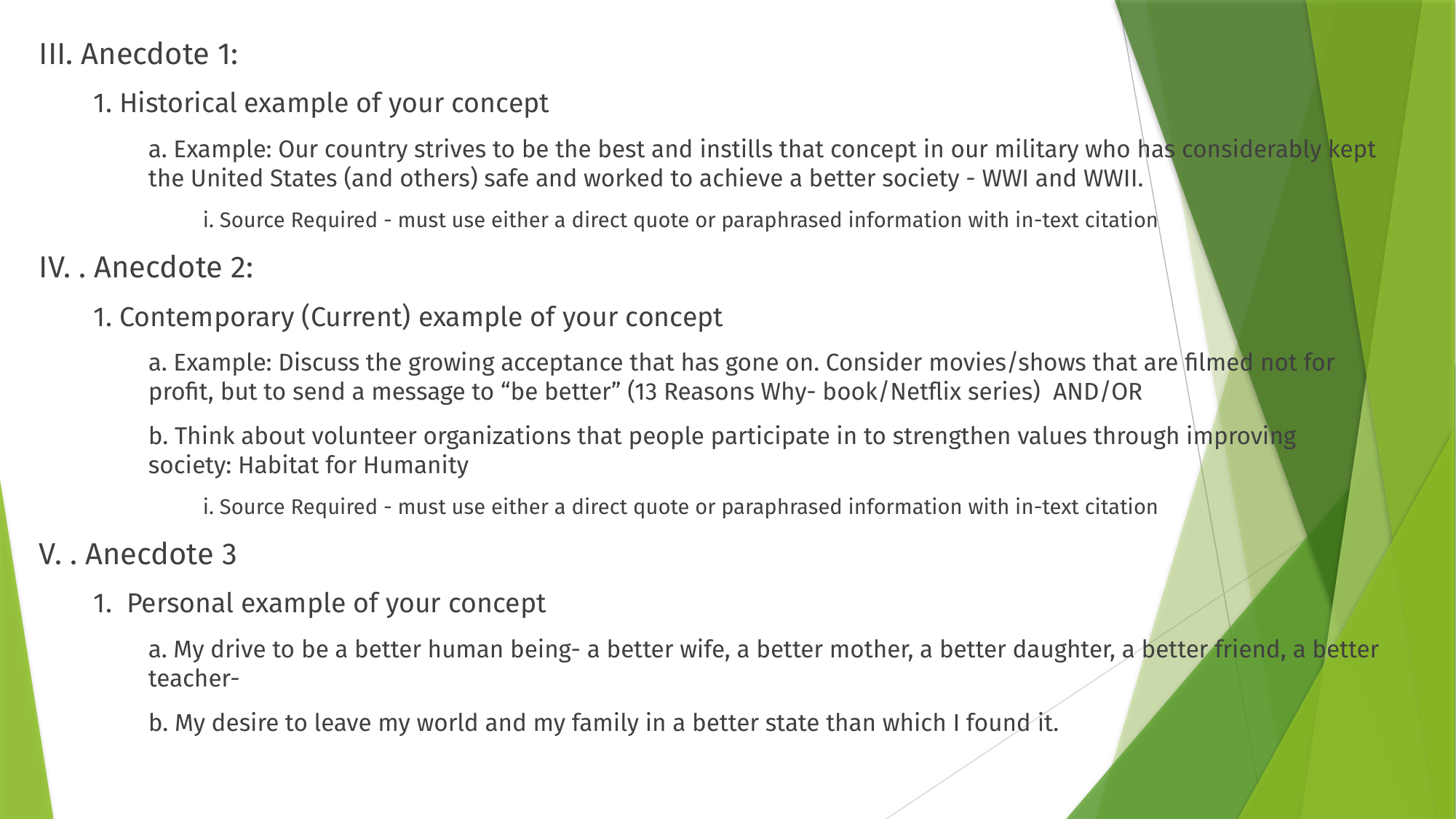

III. Anecdote 1:
1. Historical example of your concept
a. Example: Our country strives to be the best and instills that concept in our military who has considerably kept the United States (and others) safe and worked to achieve a better society - WWI and WWII.
i. Source Required - must use either a direct quote or paraphrased information with in-text citation
IV. . Anecdote 2:
1. Contemporary (Current) example of your concept
a. Example: Discuss the growing acceptance that has gone on. Consider movies/shows that are filmed not for profit, but to send a message to “be better” (13 Reasons Why- book/Netflix series)  AND/OR
b. Think about volunteer organizations that people participate in to strengthen values through improving society: Habitat for Humanity
i. Source Required - must use either a direct quote or paraphrased information with in-text citation
V. . Anecdote 3
1.  Personal example of your concept
a. My drive to be a better human being- a better wife, a better mother, a better daughter, a better friend, a better teacher-
b. My desire to leave my world and my family in a better state than which I found it.